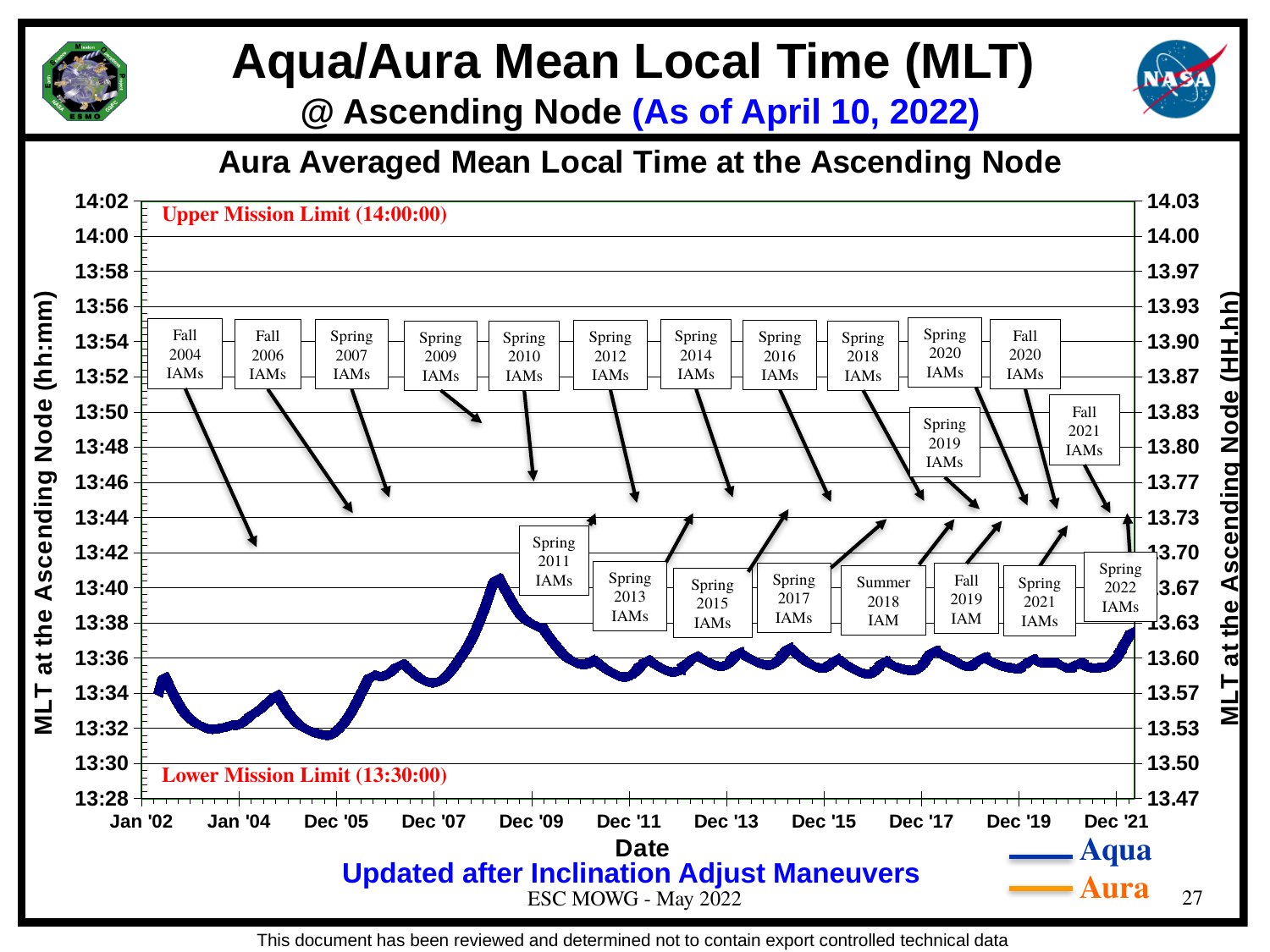

Aqua/Aura Mean Local Time (MLT)
@ Ascending Node (As of April 10, 2022)

### Chart: Aura Averaged Mean Local Time at the Ascending Node

| Category |  |  |  |  |  |
|---|---|---|---|---|---|
Upper Mission Limit (14:00:00)
Spring 2020
IAMs
Fall 2004
IAMs
Fall 2020
IAMs
Fall 2006
IAMs
Spring 2007
IAMs
Spring 2014
IAMs
Spring 2016
IAMs
Spring 2012
IAMs
Spring 2009
IAMs
Spring 2010
IAMs
Spring 2018
IAMs
Fall 2021
IAMs
Spring 2019
IAMs
Spring 2011
IAMs
Spring 2022
IAMs
Spring 2013
IAMs
Spring 2017
IAMs
Fall 2019
IAM
Summer 2018
IAM
Spring 2021
IAMs
Spring 2015
IAMs
Lower Mission Limit (13:30:00)
Aqua
Aura

Updated after Inclination Adjust Maneuvers
ESC MOWG - May 2022